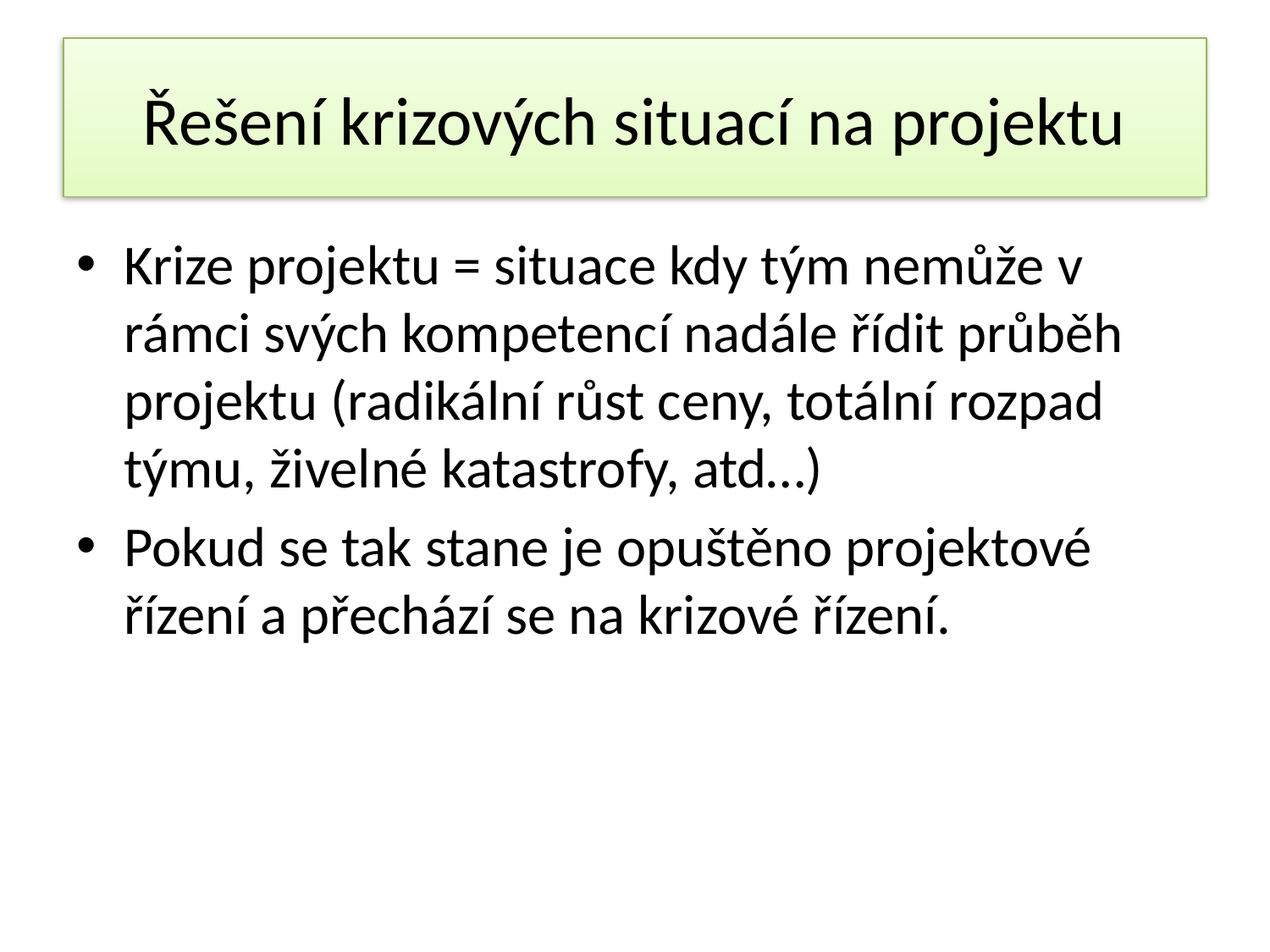

# Řešení krizových situací na projektu
Krize projektu = situace kdy tým nemůže v rámci svých kompetencí nadále řídit průběh projektu (radikální růst ceny, totální rozpad týmu, živelné katastrofy, atd…)
Pokud se tak stane je opuštěno projektové řízení a přechází se na krizové řízení.